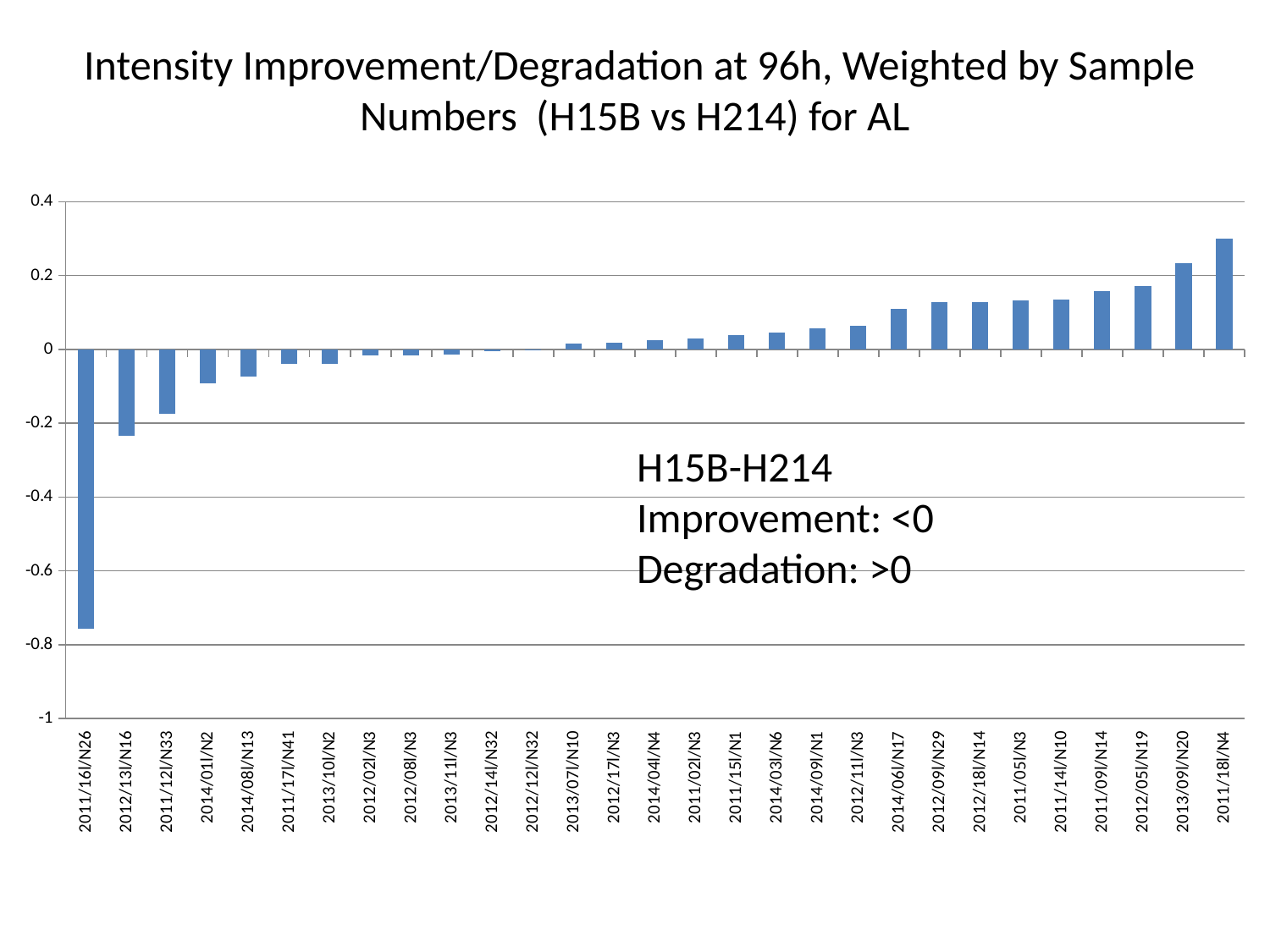

Intensity Improvement/Degradation at 96h, Weighted by Sample Numbers  (H15B vs H214) for AL

### Chart

| Category |  |
|---|---|
| 2011/16l/N26 | -0.757493 |
| 2012/13l/N16 | -0.234332 |
| 2011/12l/N33 | -0.174387 |
| 2014/01l/N2 | -0.0926431 |
| 2014/08l/N13 | -0.0735687 |
| 2011/17l/N41 | -0.03977110000000001 |
| 2013/10l/N2 | -0.03814710000000001 |
| 2012/02l/N3 | -0.016348800000000007 |
| 2012/08l/N3 | -0.016348800000000007 |
| 2013/11l/N3 | -0.013624000000000004 |
| 2012/14l/N32 | -0.005445230000000002 |
| 2012/12l/N32 | -0.0027291600000000017 |
| 2013/07l/N10 | 0.014986400000000004 |
| 2012/17l/N3 | 0.019073500000000007 |
| 2014/04l/N4 | 0.02543140000000001 |
| 2011/02l/N3 | 0.0299727 |
| 2011/15l/N1 | 0.03814710000000001 |
| 2014/03l/N6 | 0.0463226 |
| 2014/09l/N1 | 0.0572207 |
| 2012/11l/N3 | 0.06335150000000002 |
| 2014/06l/N17 | 0.10899100000000003 |
| 2012/09l/N29 | 0.128066 |
| 2012/18l/N14 | 0.128066 |
| 2011/05l/N3 | 0.133515 |
| 2011/14l/N10 | 0.134423 |
| 2011/09l/N14 | 0.15803600000000007 |
| 2012/05l/N19 | 0.171663 |
| 2013/09l/N20 | 0.234332 |
| 2011/18l/N4 | 0.29972800000000016 |
H15B-H214
Improvement: <0
Degradation: >0